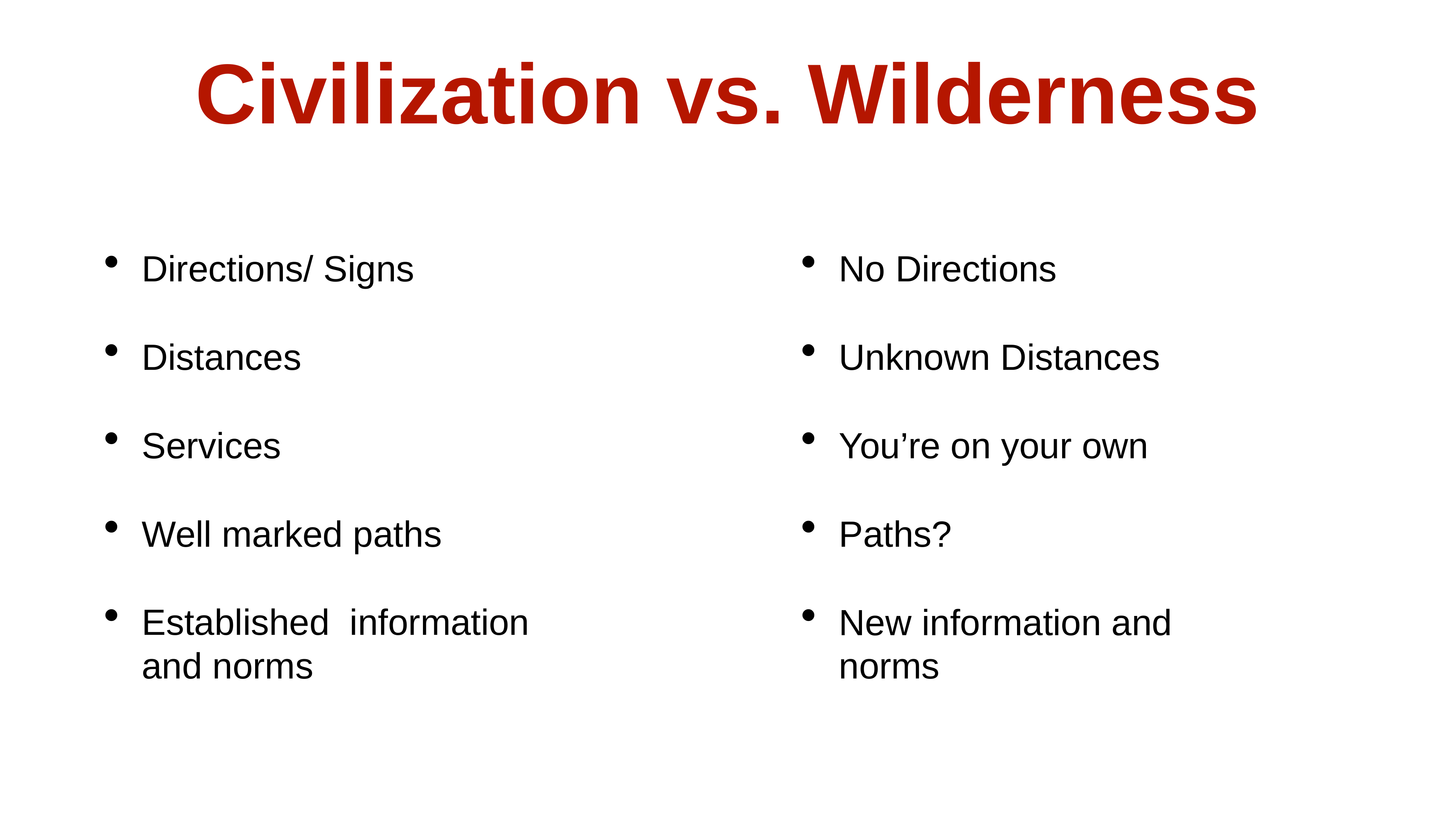

# Civilization vs. Wilderness
Directions/ Signs
Distances
Services
Well marked paths
Established  information and norms
No Directions
Unknown Distances
You’re on your own
Paths?
New information and norms